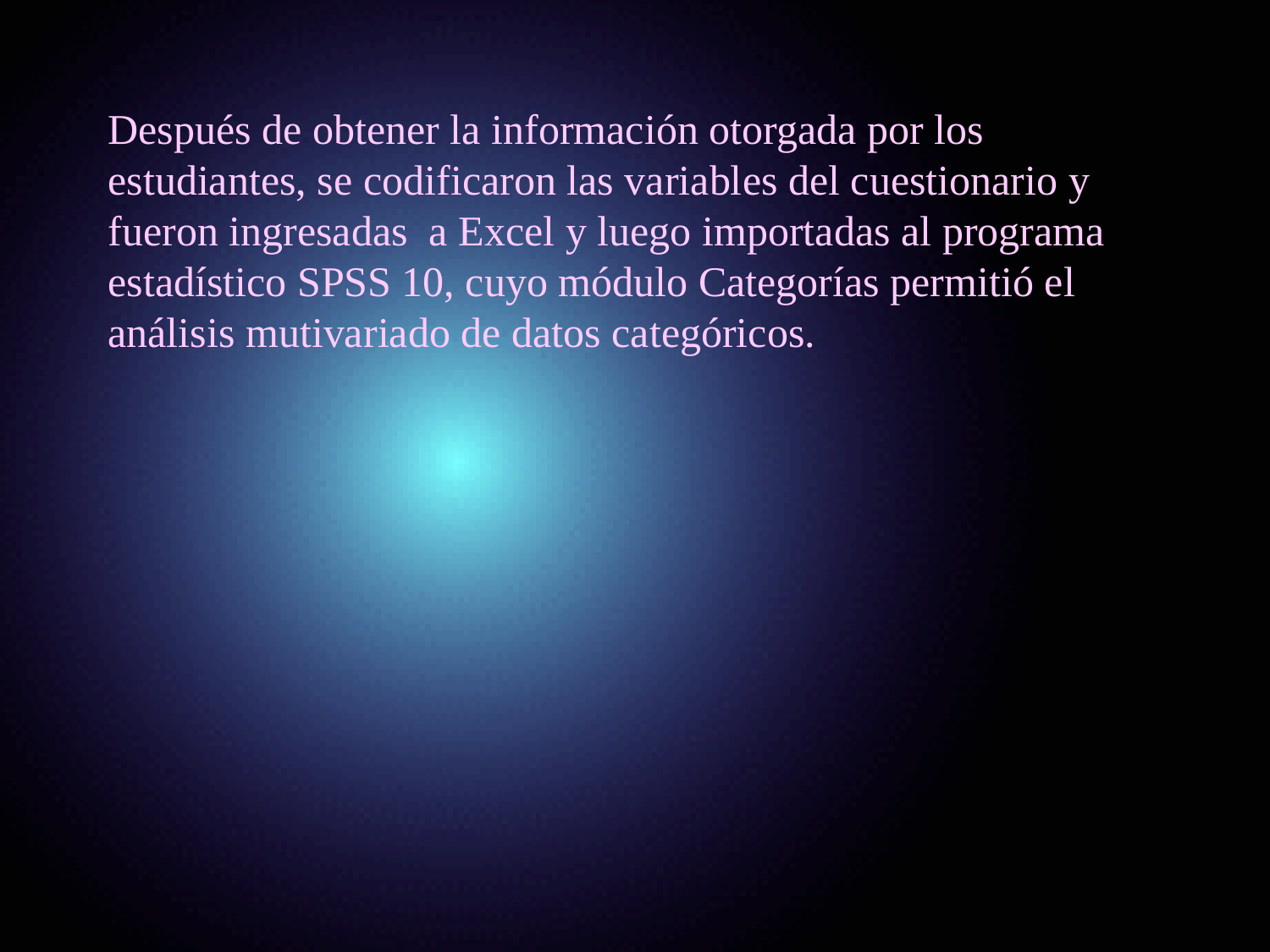

Después de obtener la información otorgada por los estudiantes, se codificaron las variables del cuestionario y fueron ingresadas  a Excel y luego importadas al programa estadístico SPSS 10, cuyo módulo Categorías permitió el análisis mutivariado de datos categóricos.